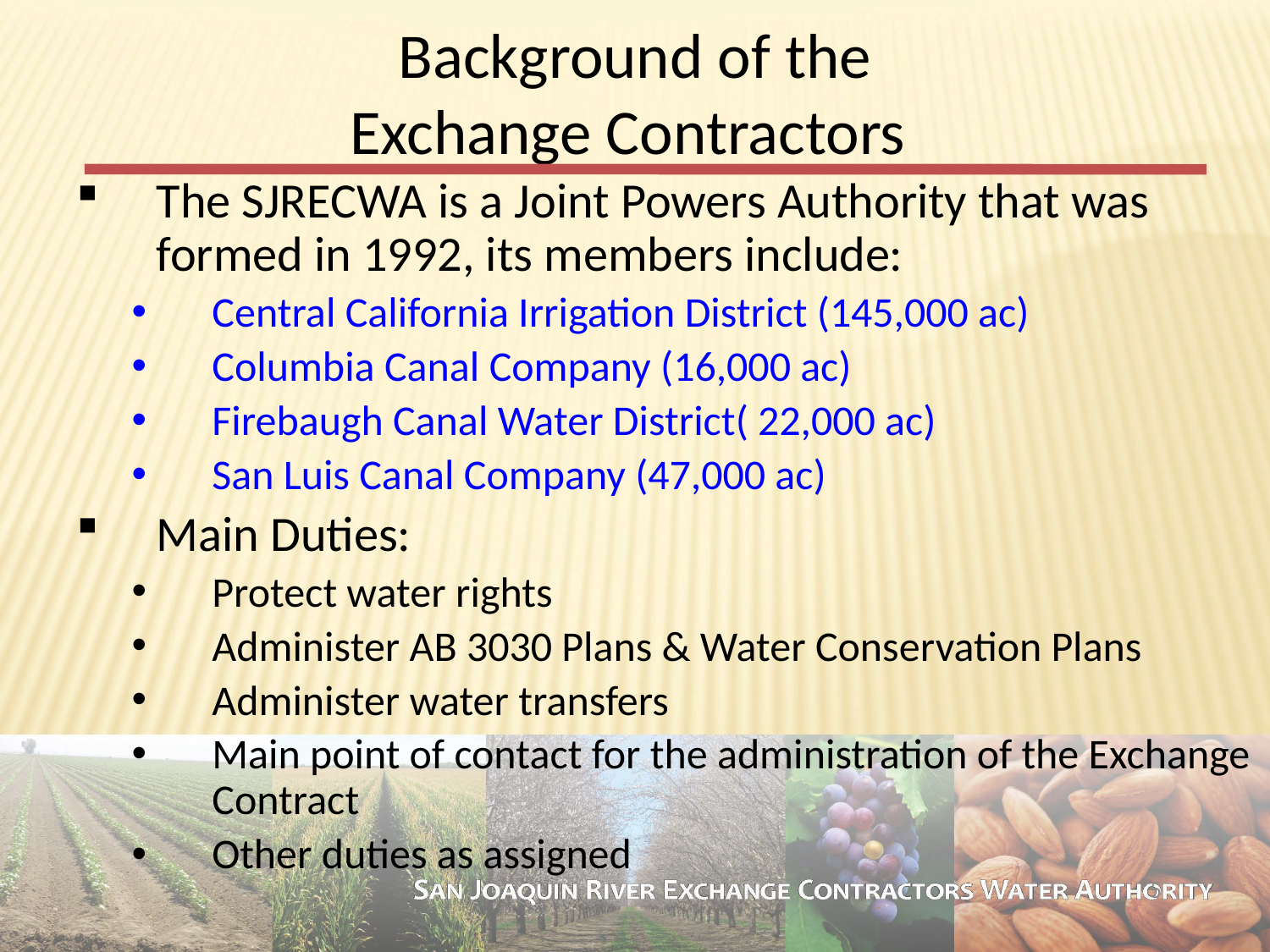

Background of the
Exchange Contractors
The SJRECWA is a Joint Powers Authority that was formed in 1992, its members include:
Central California Irrigation District (145,000 ac)
Columbia Canal Company (16,000 ac)
Firebaugh Canal Water District( 22,000 ac)
San Luis Canal Company (47,000 ac)
Main Duties:
Protect water rights
Administer AB 3030 Plans & Water Conservation Plans
Administer water transfers
Main point of contact for the administration of the Exchange Contract
Other duties as assigned

5